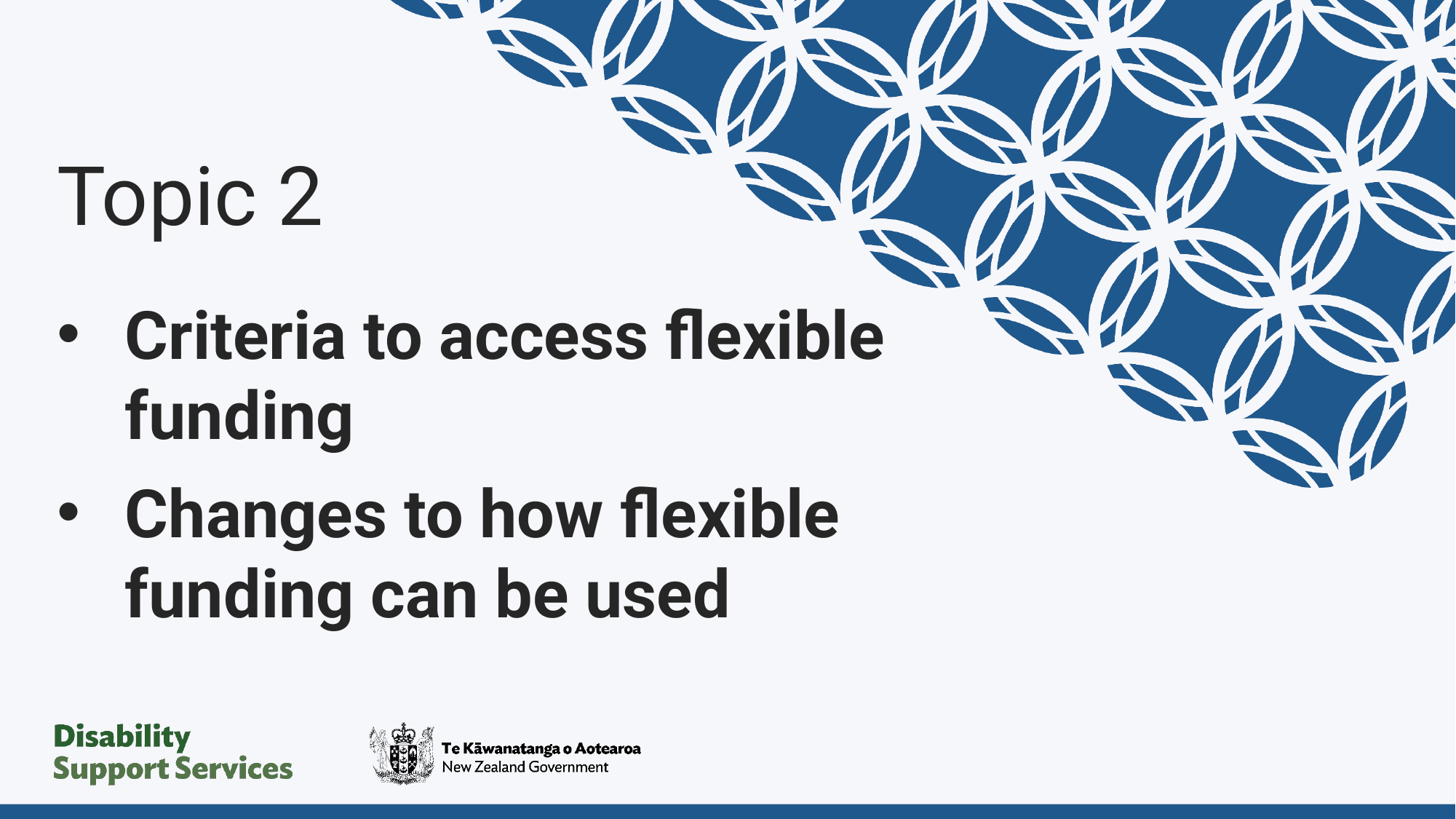

Topic 2

Criteria to access flexible funding
Changes to how flexible funding can be used